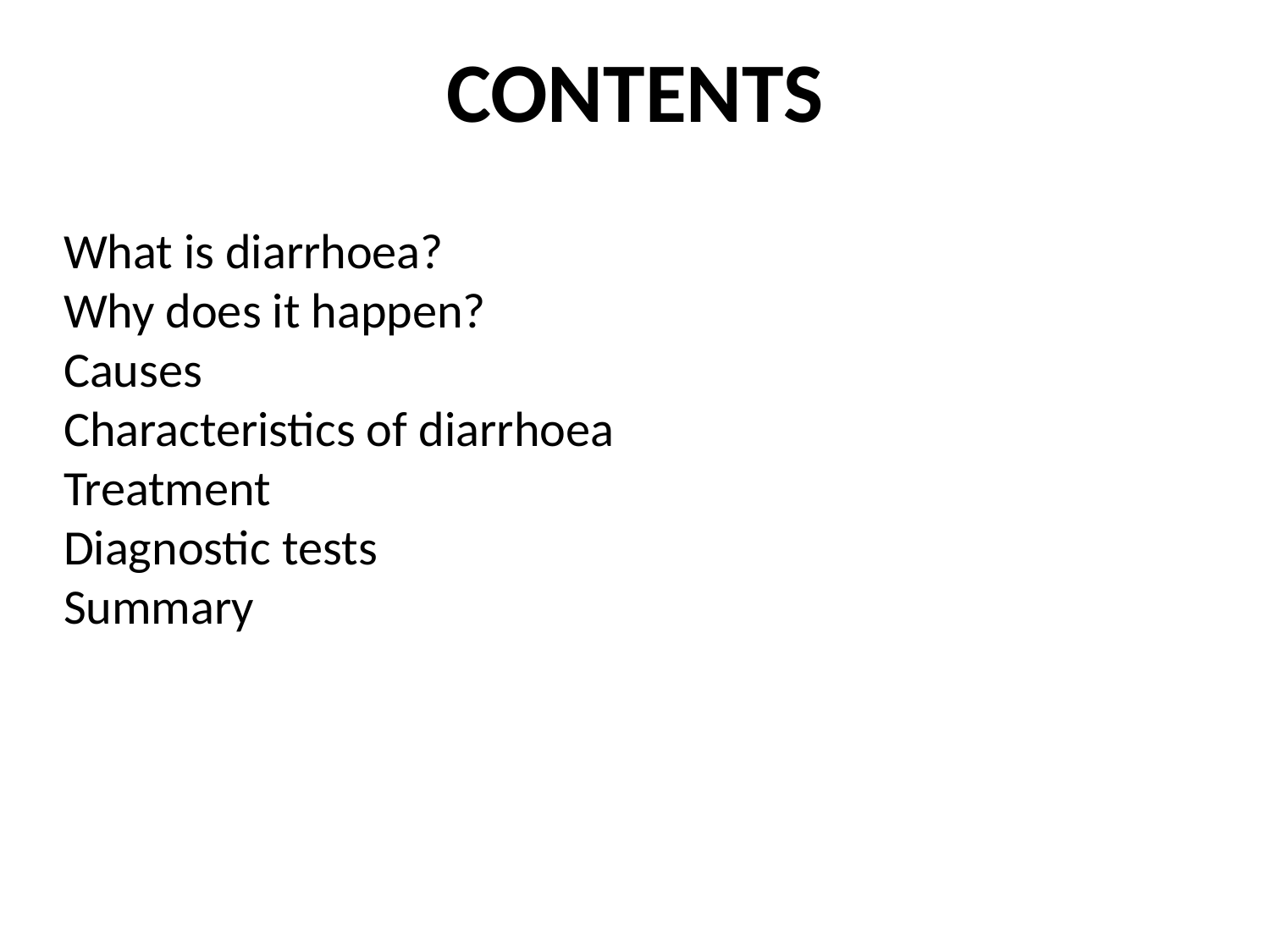

# CONTENTS
What is diarrhoea?
Why does it happen?
Causes
Characteristics of diarrhoea
Treatment
Diagnostic tests
Summary